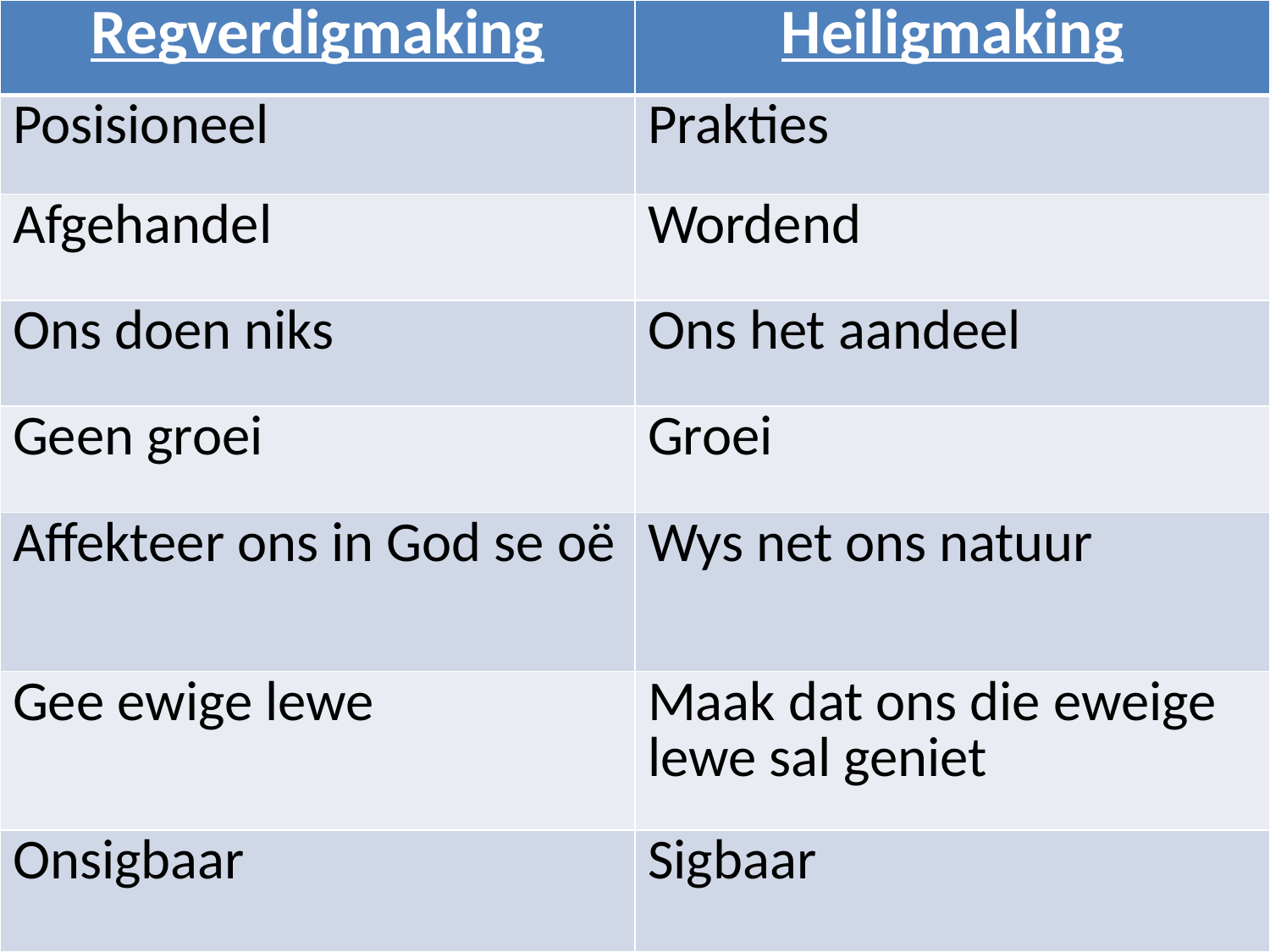

#
| Regverdigmaking | Heiligmaking |
| --- | --- |
| Posisioneel | Prakties |
| Afgehandel | Wordend |
| Ons doen niks | Ons het aandeel |
| Geen groei | Groei |
| Affekteer ons in God se oë | Wys net ons natuur |
| Gee ewige lewe | Maak dat ons die eweige lewe sal geniet |
| Onsigbaar | Sigbaar |